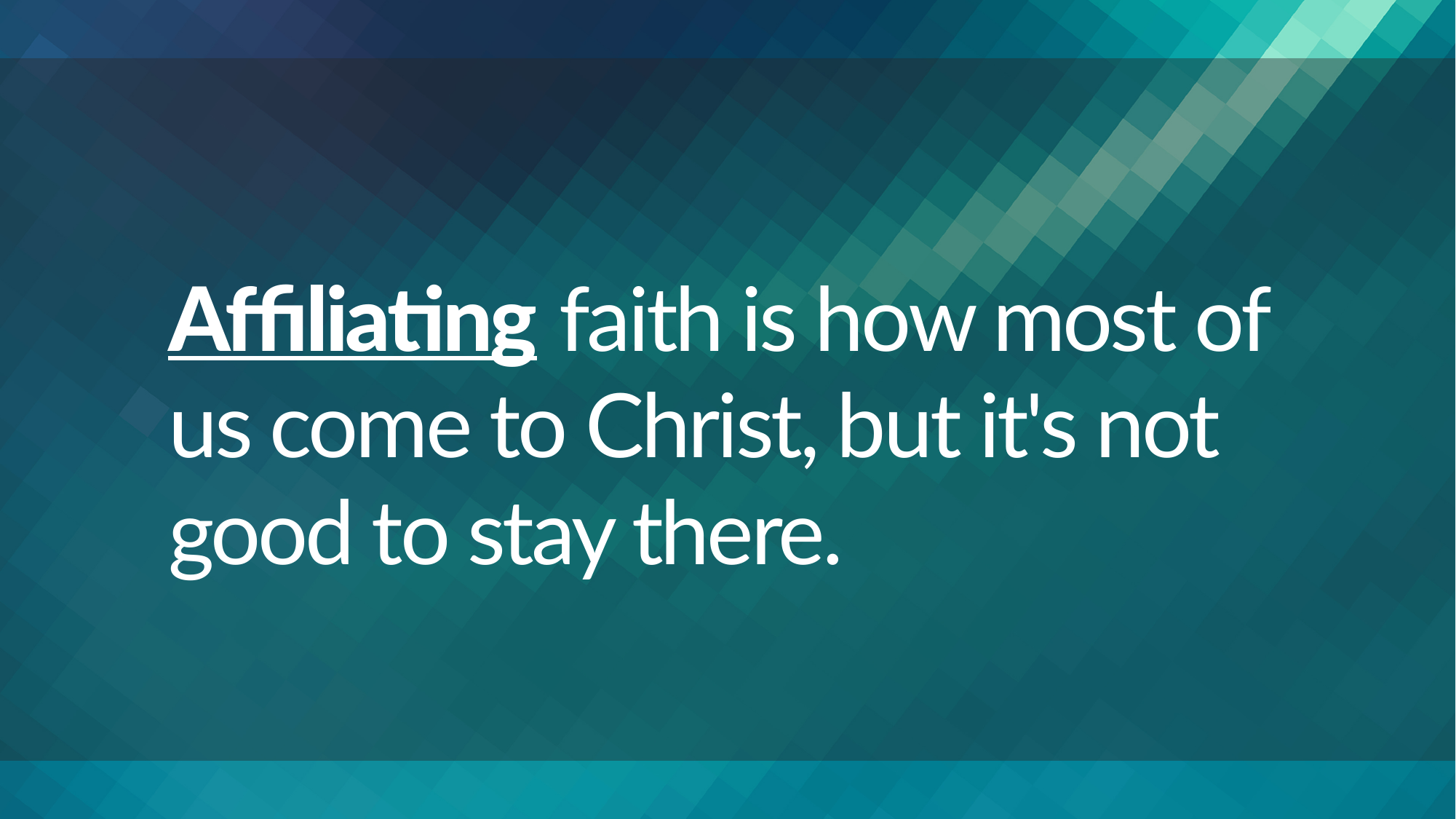

# Affiliating faith is how most of us come to Christ, but it's not good to stay there.